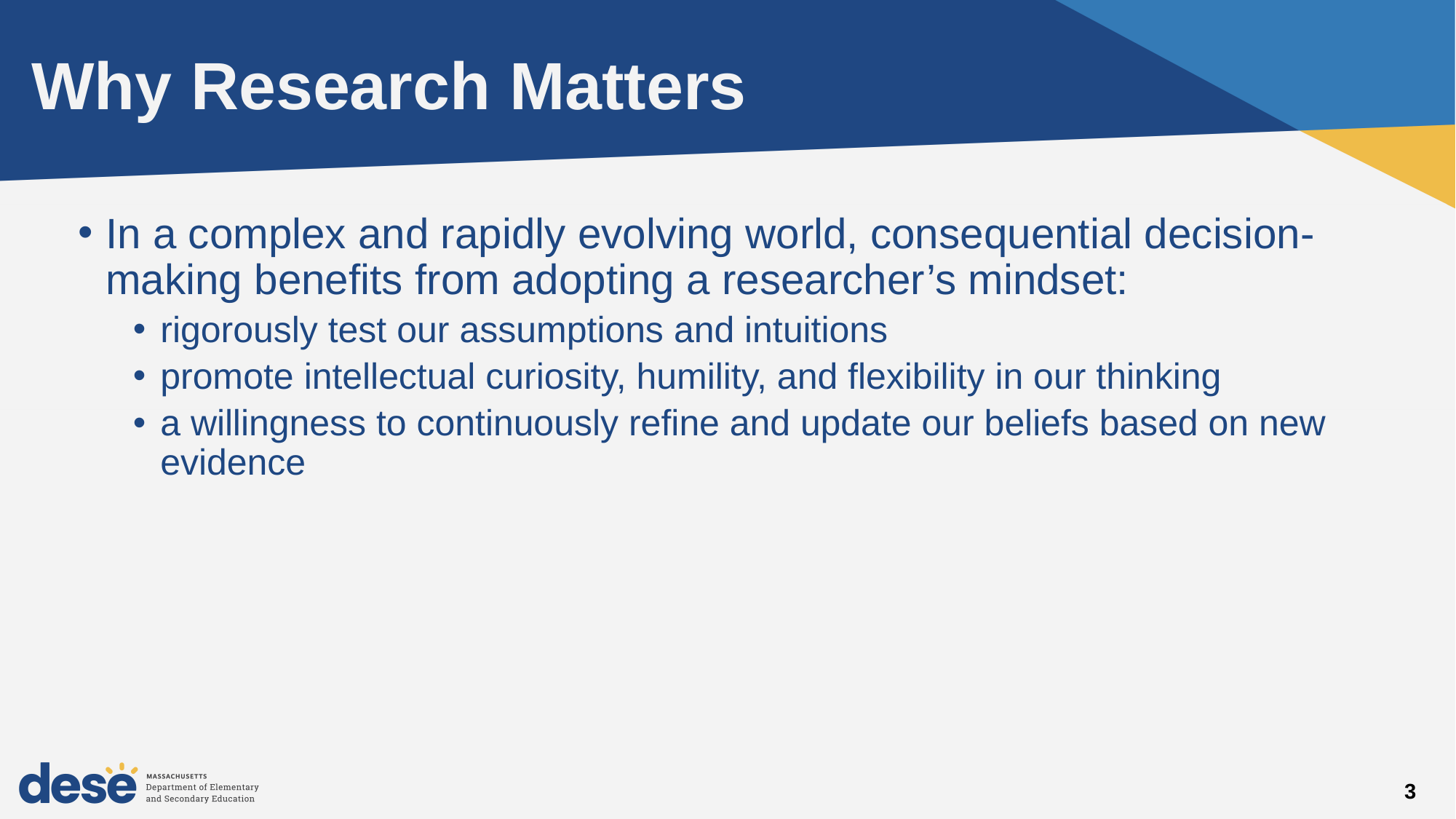

# Why Research Matters
In a complex and rapidly evolving world, consequential decision-making benefits from adopting a researcher’s mindset:
rigorously test our assumptions and intuitions
promote intellectual curiosity, humility, and flexibility in our thinking
a willingness to continuously refine and update our beliefs based on new evidence

3